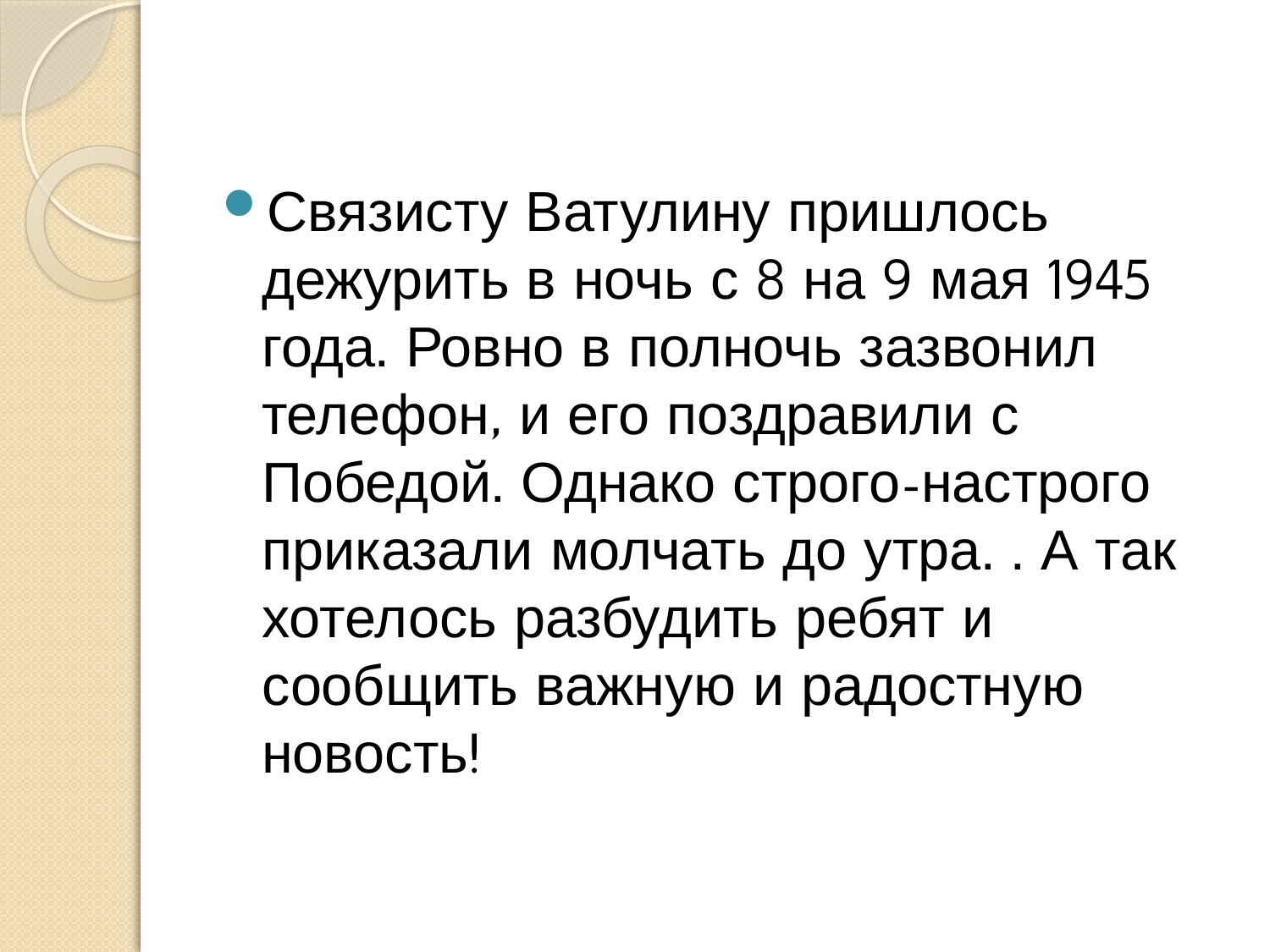

#
Связисту Ватулину пришлось дежурить в ночь с 8 на 9 мая 1945 года. Ровно в полночь зазвонил телефон, и его поздравили с Победой. Однако строго-настрого приказали молчать до утра. . А так хотелось разбудить ребят и сообщить важную и радостную новость!